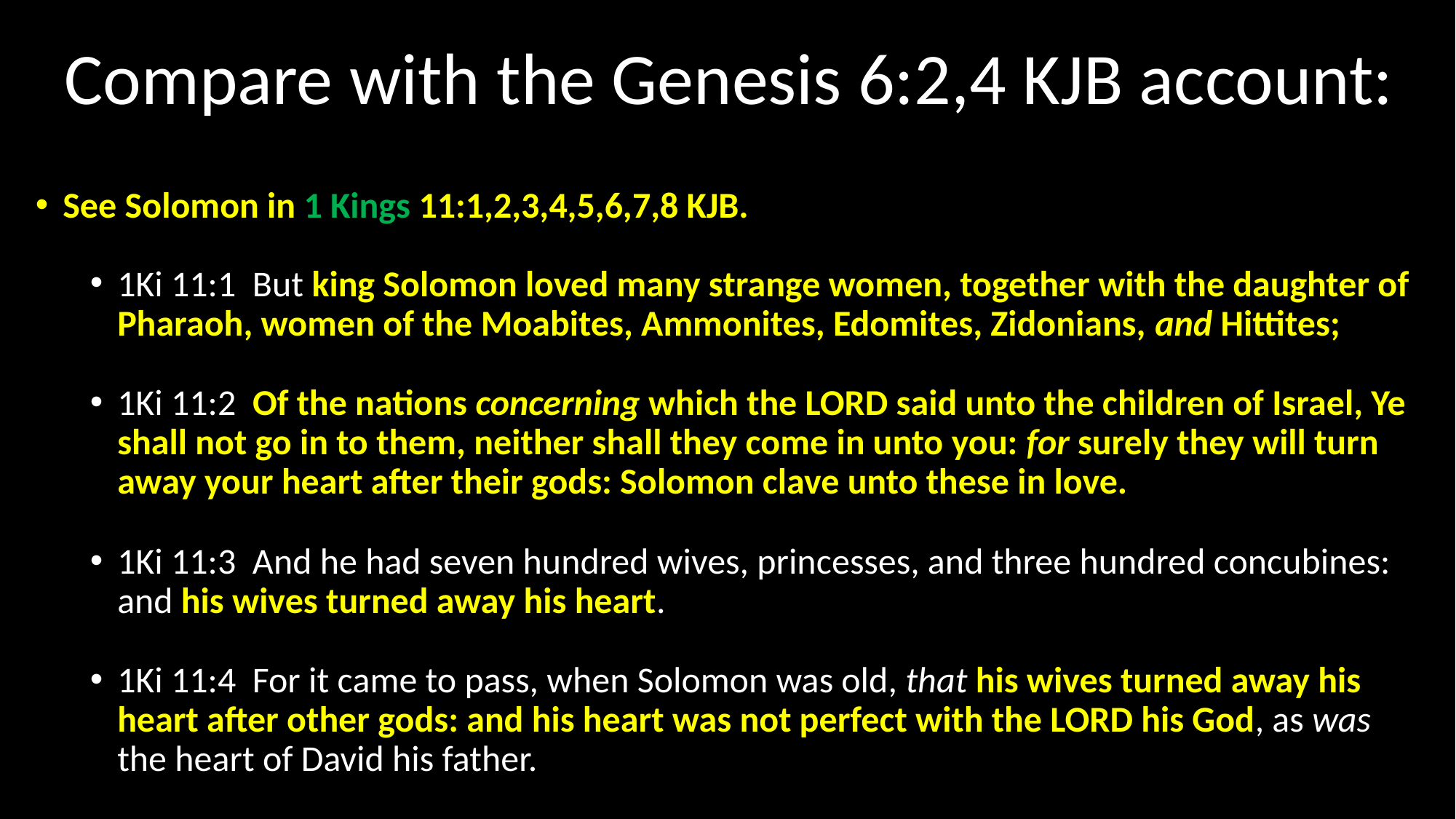

# Compare with the Genesis 6:2,4 KJB account:
See Solomon in 1 Kings 11:1,2,3,4,5,6,7,8 KJB.

1Ki 11:1  But king Solomon loved many strange women, together with the daughter of Pharaoh, women of the Moabites, Ammonites, Edomites, Zidonians, and Hittites;

1Ki 11:2  Of the nations concerning which the LORD said unto the children of Israel, Ye shall not go in to them, neither shall they come in unto you: for surely they will turn away your heart after their gods: Solomon clave unto these in love.

1Ki 11:3  And he had seven hundred wives, princesses, and three hundred concubines: and his wives turned away his heart.

1Ki 11:4  For it came to pass, when Solomon was old, that his wives turned away his heart after other gods: and his heart was not perfect with the LORD his God, as was the heart of David his father.